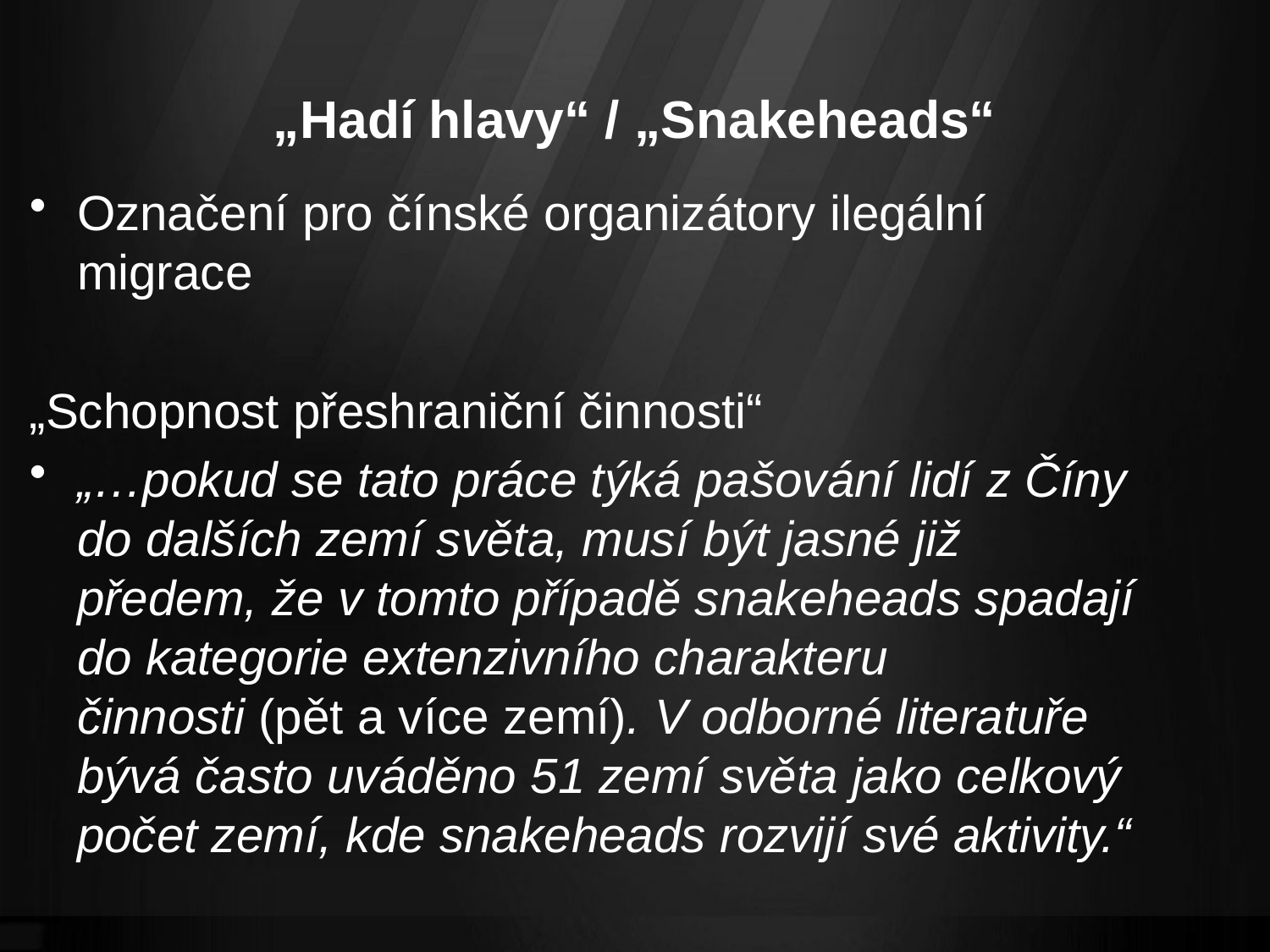

# „Hadí hlavy“ / „Snakeheads“
Označení pro čínské organizátory ilegální migrace

„Schopnost přeshraniční činnosti“
„…pokud se tato práce týká pašování lidí z Číny do dalších zemí světa, musí být jasné již předem, že v tomto případě snakeheads spadají do kategorie extenzivního charakteru činnosti (pět a více zemí). V odborné literatuře bývá často uváděno 51 zemí světa jako celkový počet zemí, kde snakeheads rozvijí své aktivity.“